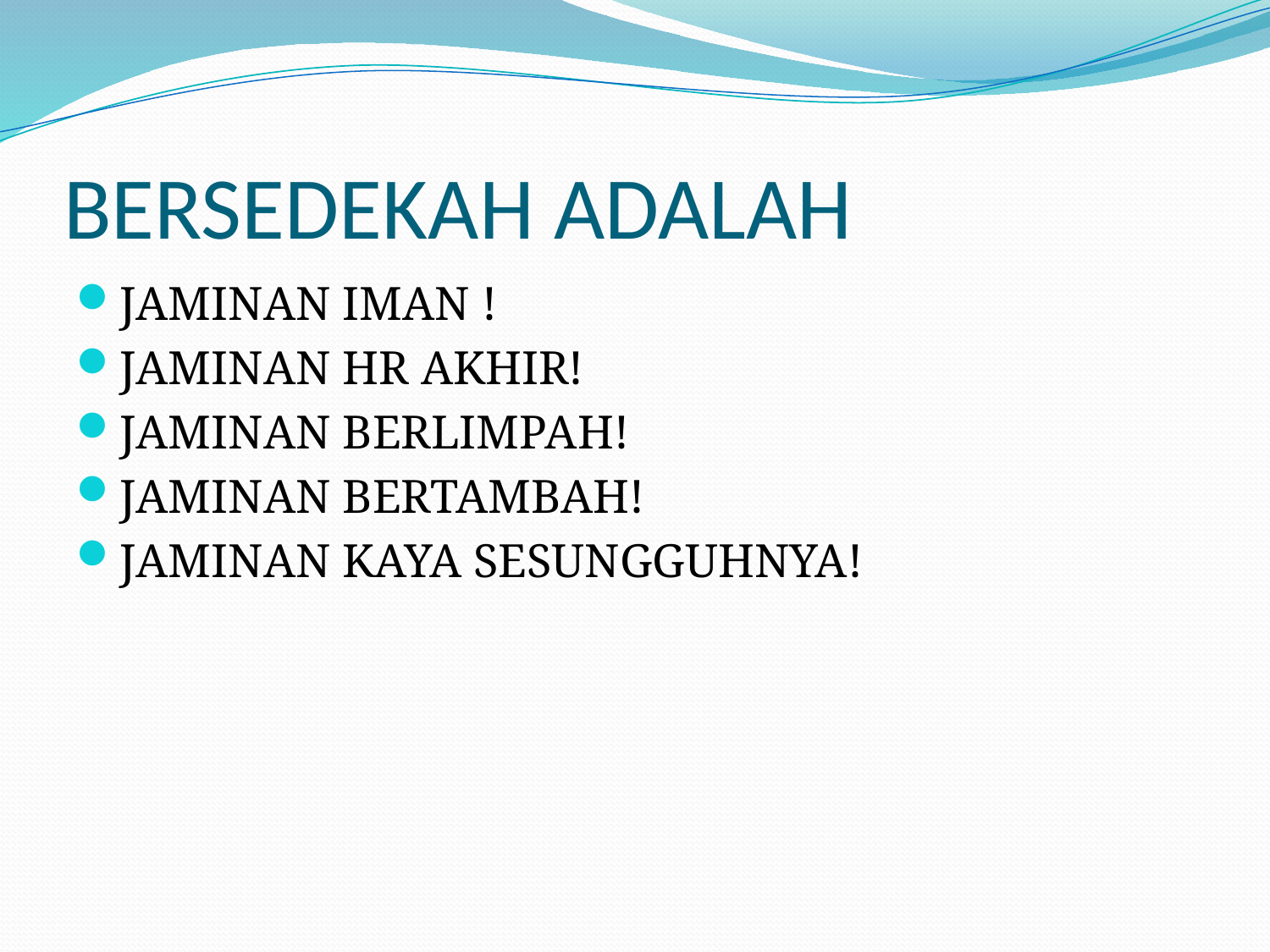

# BERSEDEKAH ADALAH
JAMINAN IMAN !
JAMINAN HR AKHIR!
JAMINAN BERLIMPAH!
JAMINAN BERTAMBAH!
JAMINAN KAYA SESUNGGUHNYA!